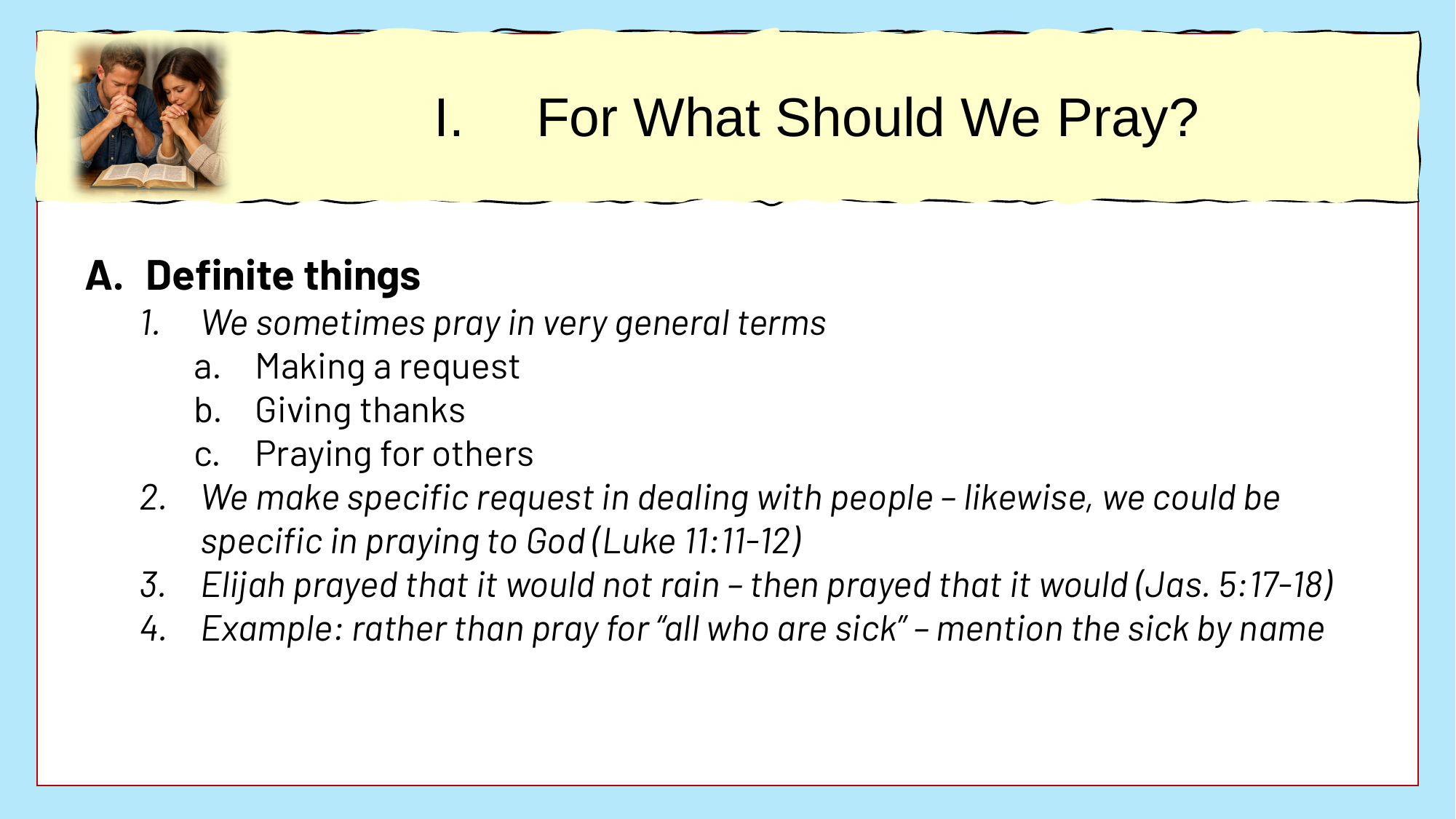

For What Should We Pray?
Definite things
We sometimes pray in very general terms
Making a request
Giving thanks
Praying for others
We make specific request in dealing with people – likewise, we could be specific in praying to God (Luke 11:11-12)
Elijah prayed that it would not rain – then prayed that it would (Jas. 5:17-18)
Example: rather than pray for “all who are sick” – mention the sick by name